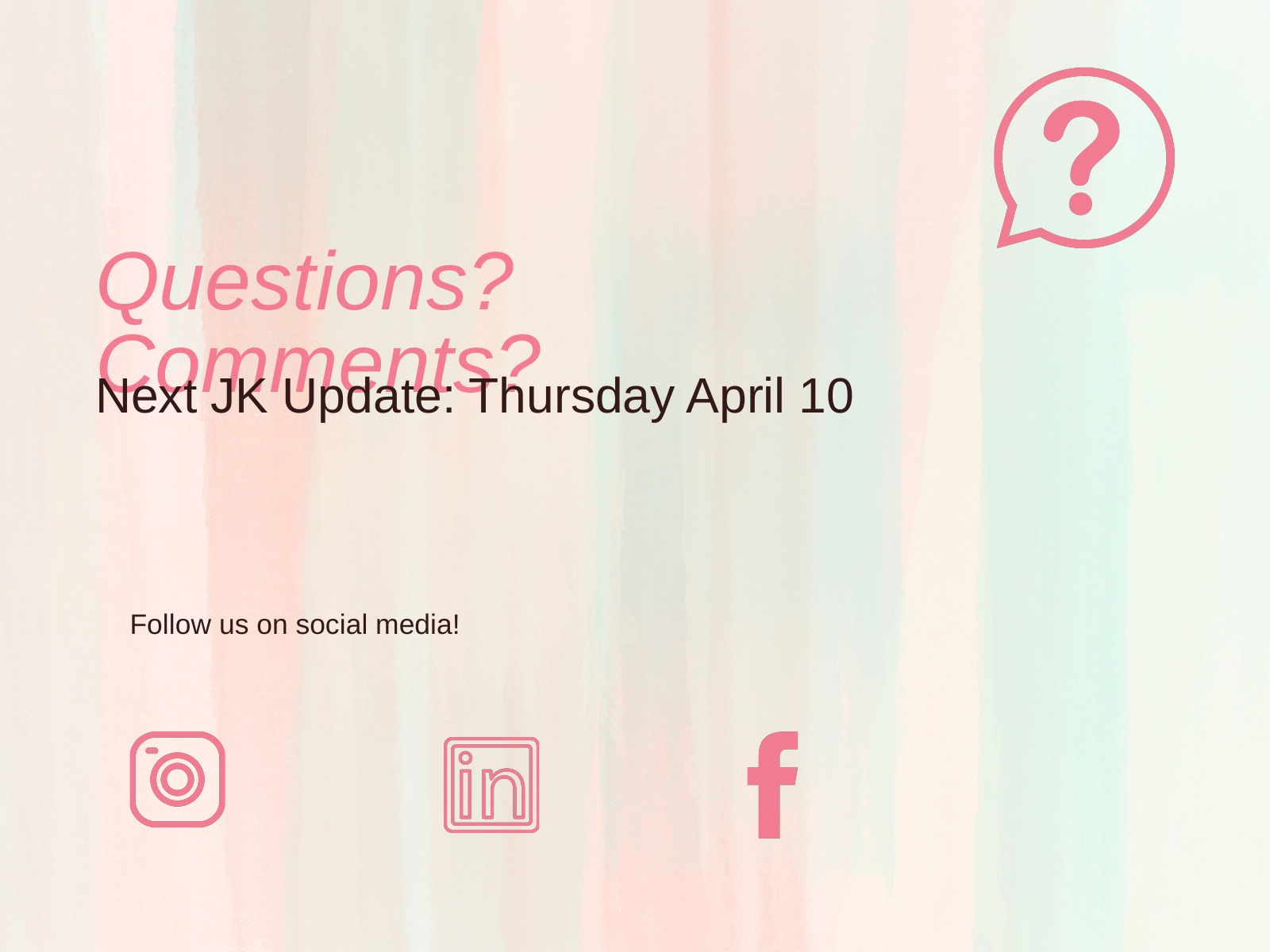

Questions? Comments?
Next JK Update: Thursday April 10
Follow us on social media!